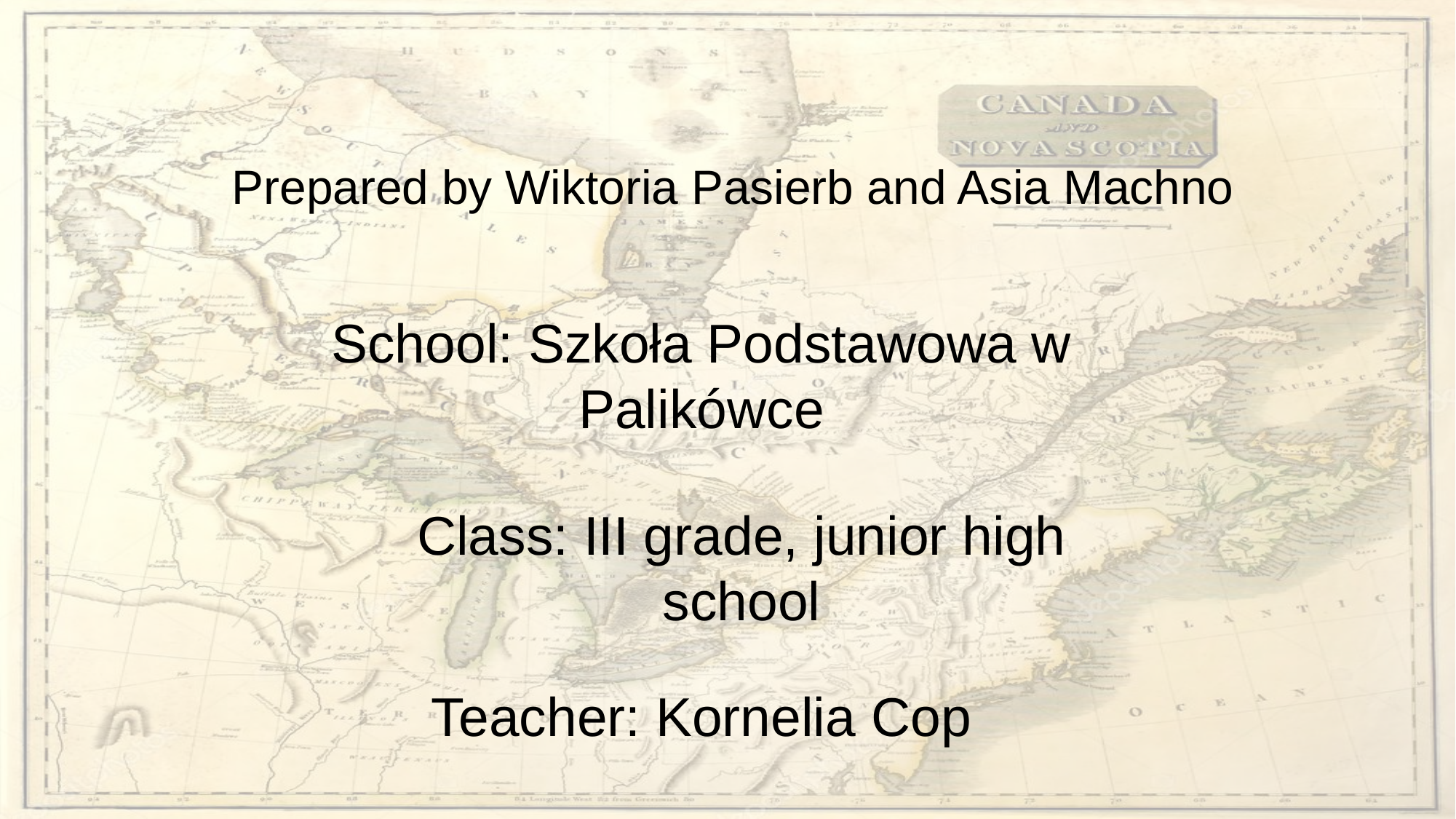

# Prepared by Wiktoria Pasierb and Asia Machno
School: Szkoła Podstawowa w Palikówce

Class: III grade, junior high school

Teacher: Kornelia Cop